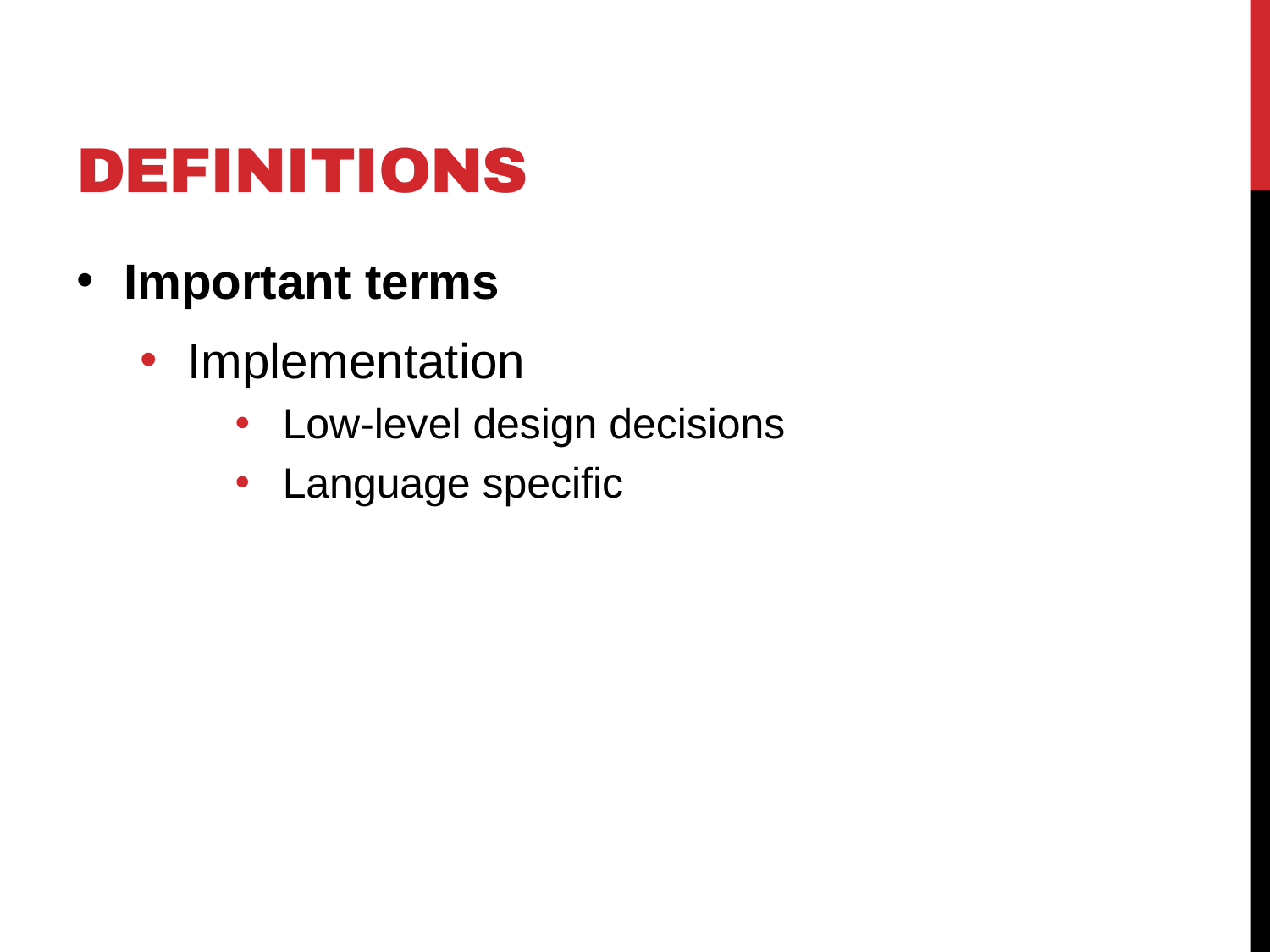

# Definitions
Important terms
Implementation
Low-level design decisions
Language specific